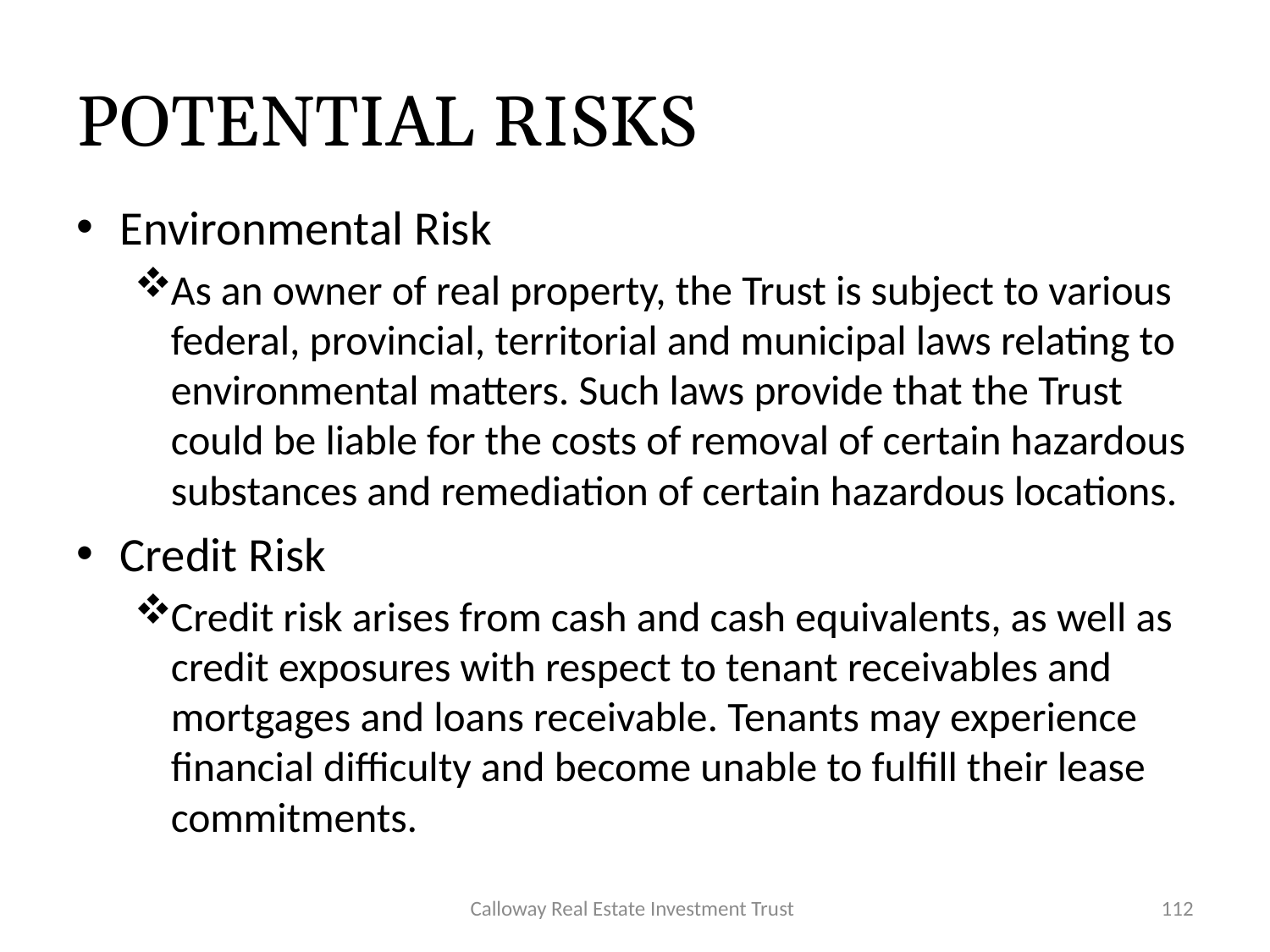

# POTENTIAL RISKS
Environmental Risk
As an owner of real property, the Trust is subject to various federal, provincial, territorial and municipal laws relating to environmental matters. Such laws provide that the Trust could be liable for the costs of removal of certain hazardous substances and remediation of certain hazardous locations.
Credit Risk
Credit risk arises from cash and cash equivalents, as well as credit exposures with respect to tenant receivables and mortgages and loans receivable. Tenants may experience financial difficulty and become unable to fulfill their lease commitments.

Calloway Real Estate Investment Trust
112